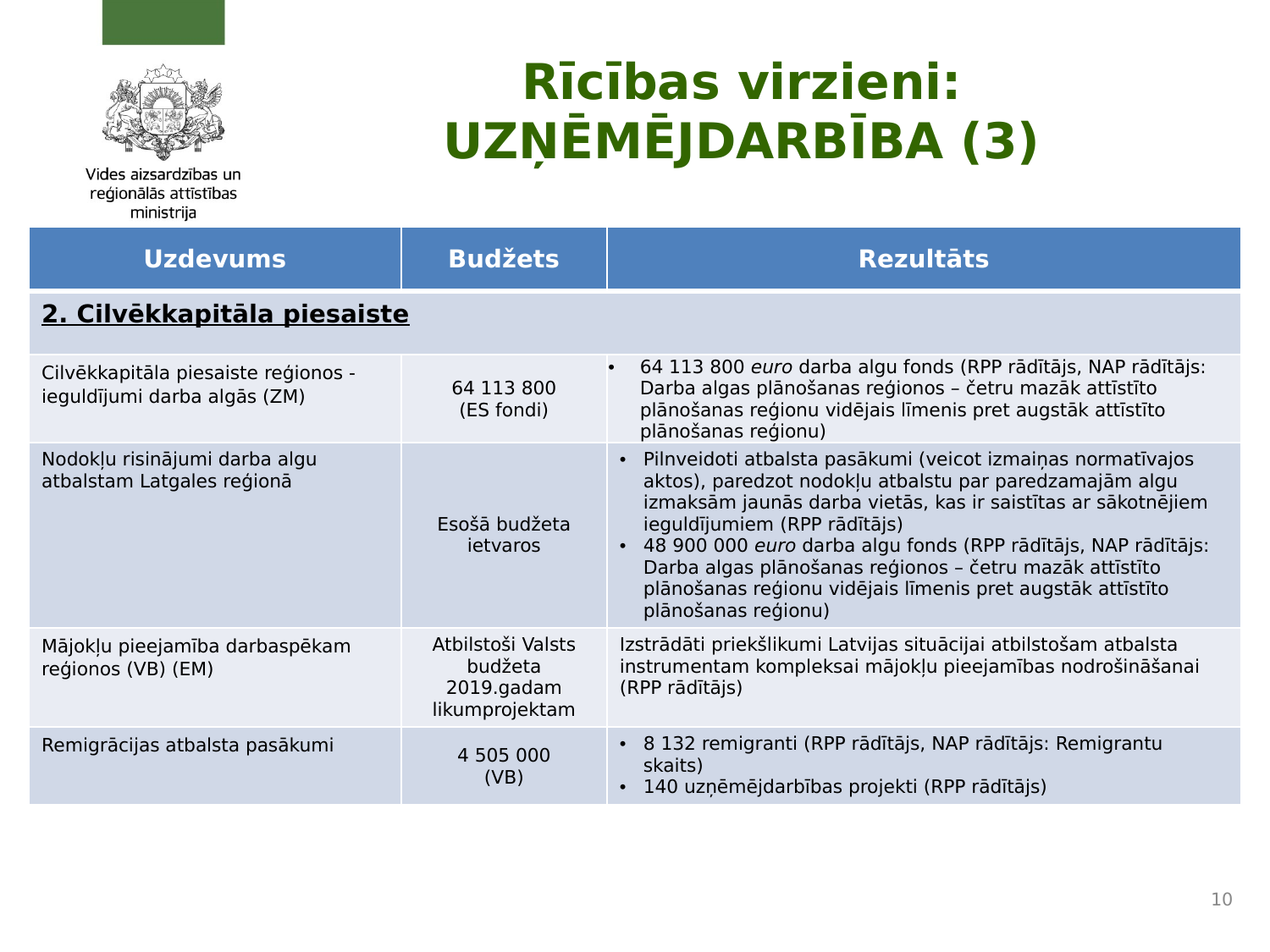

# Rīcības virzieni: UZŅĒMĒJDARBĪBA (3)
| Uzdevums | Budžets | Rezultāts |
| --- | --- | --- |
| 2. Cilvēkkapitāla piesaiste |  |  |
| Cilvēkkapitāla piesaiste reģionos - ieguldījumi darba algās (ZM) | 64 113 800 (ES fondi) | 64 113 800 euro darba algu fonds (RPP rādītājs, NAP rādītājs: Darba algas plānošanas reģionos – četru mazāk attīstīto plānošanas reģionu vidējais līmenis pret augstāk attīstīto plānošanas reģionu) |
| Nodokļu risinājumi darba algu atbalstam Latgales reģionā | Esošā budžeta ietvaros | Pilnveidoti atbalsta pasākumi (veicot izmaiņas normatīvajos aktos), paredzot nodokļu atbalstu par paredzamajām algu izmaksām jaunās darba vietās, kas ir saistītas ar sākotnējiem ieguldījumiem (RPP rādītājs) 48 900 000 euro darba algu fonds (RPP rādītājs, NAP rādītājs: Darba algas plānošanas reģionos – četru mazāk attīstīto plānošanas reģionu vidējais līmenis pret augstāk attīstīto plānošanas reģionu) |
| Mājokļu pieejamība darbaspēkam reģionos (VB) (EM) | Atbilstoši Valsts budžeta 2019.gadam likumprojektam | Izstrādāti priekšlikumi Latvijas situācijai atbilstošam atbalsta instrumentam kompleksai mājokļu pieejamības nodrošināšanai (RPP rādītājs) |
| Remigrācijas atbalsta pasākumi | 4 505 000 (VB) | 8 132 remigranti (RPP rādītājs, NAP rādītājs: Remigrantu skaits) 140 uzņēmējdarbības projekti (RPP rādītājs) |
10